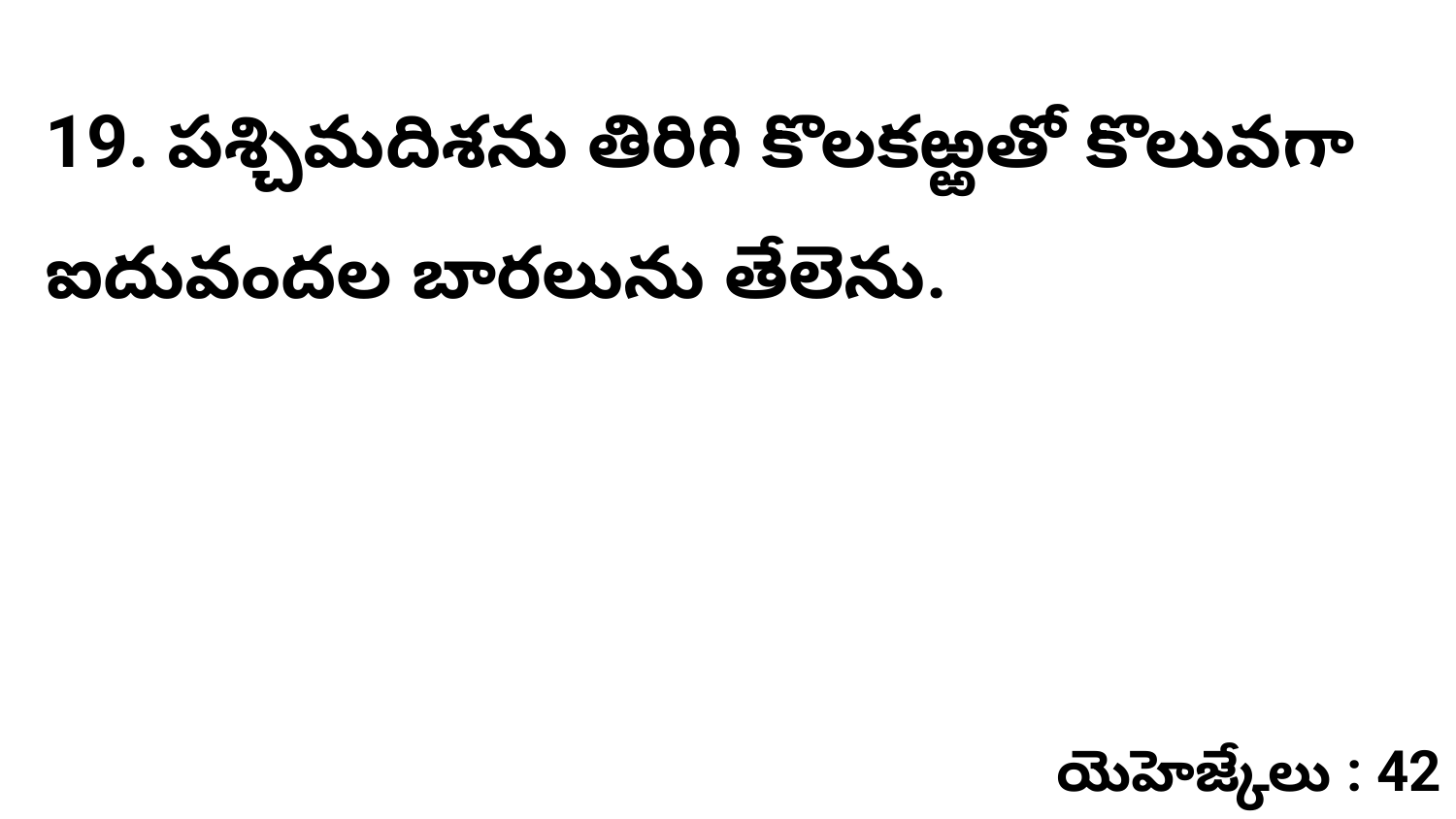

19. ​పశ్చిమదిశను తిరిగి కొలకఱ్ఱతో కొలువగా ఐదువందల బారలును తేలెను.
యెహెజ్కేలు : 42